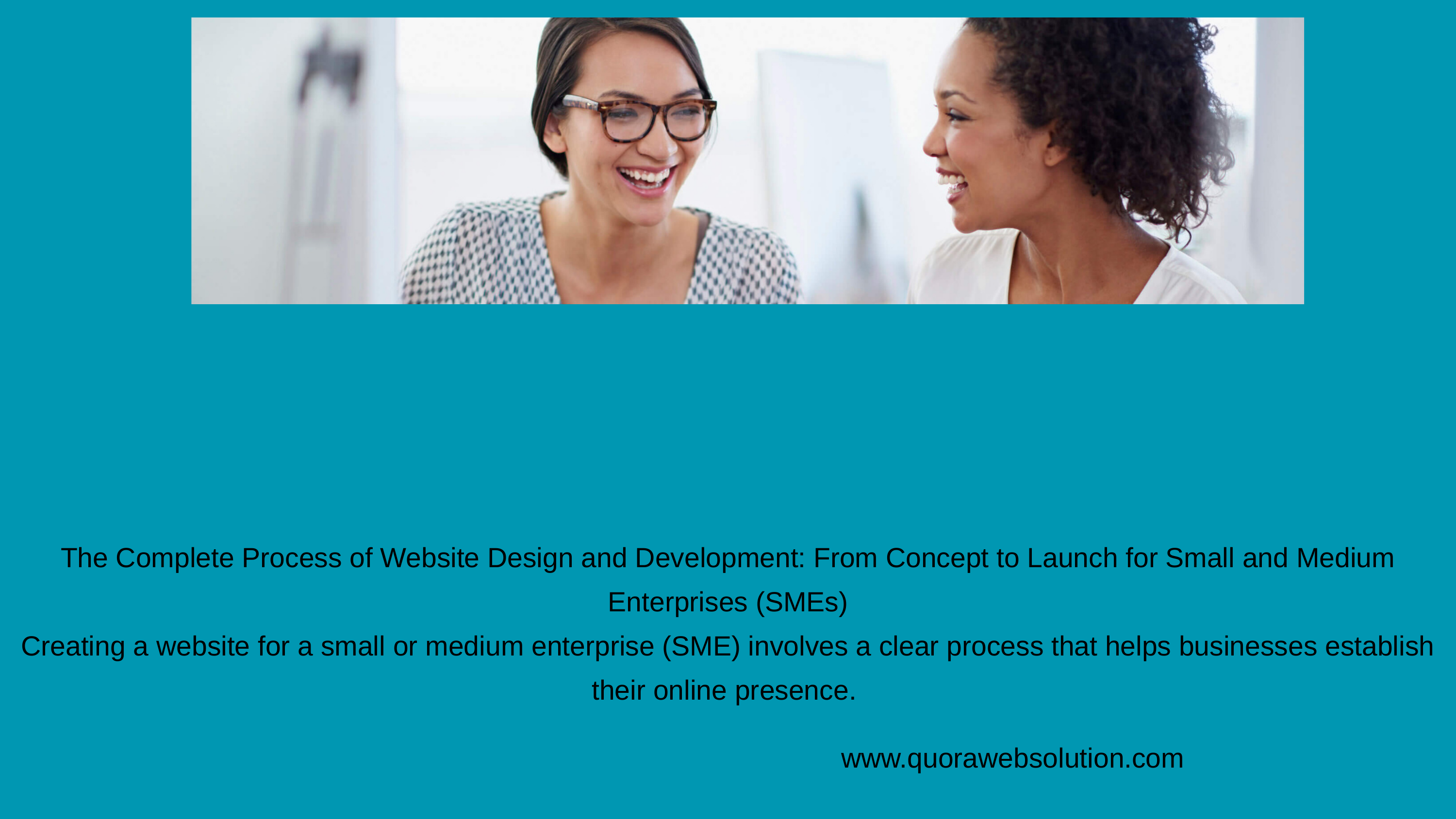

The Complete Process of Website Design and Development: From Concept to Launch for Small and Medium Enterprises (SMEs)
Creating a website for a small or medium enterprise (SME) involves a clear process that helps businesses establish their online presence.
www.quorawebsolution.com